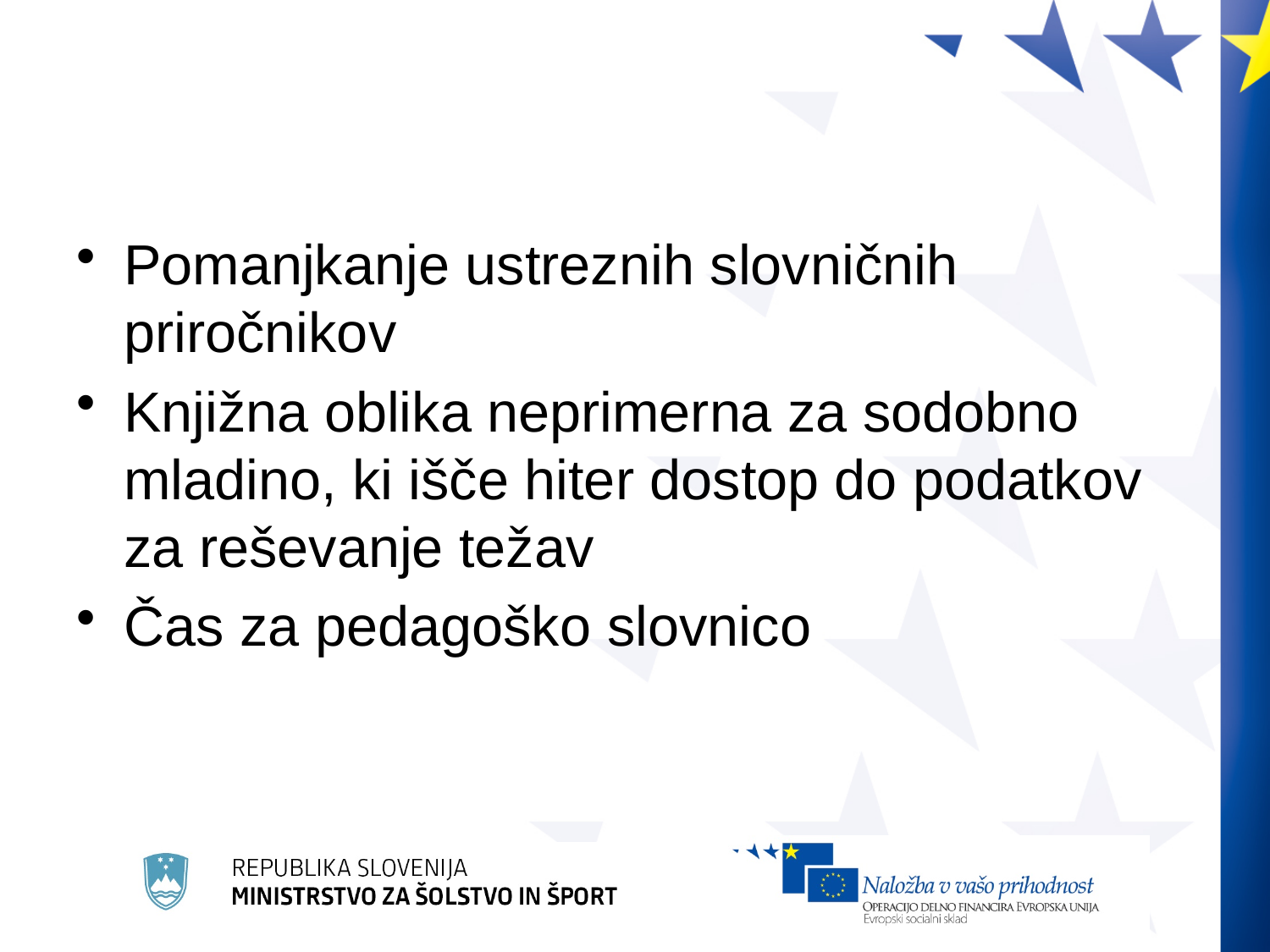

#
Pomanjkanje ustreznih slovničnih priročnikov
Knjižna oblika neprimerna za sodobno mladino, ki išče hiter dostop do podatkov za reševanje težav
Čas za pedagoško slovnico